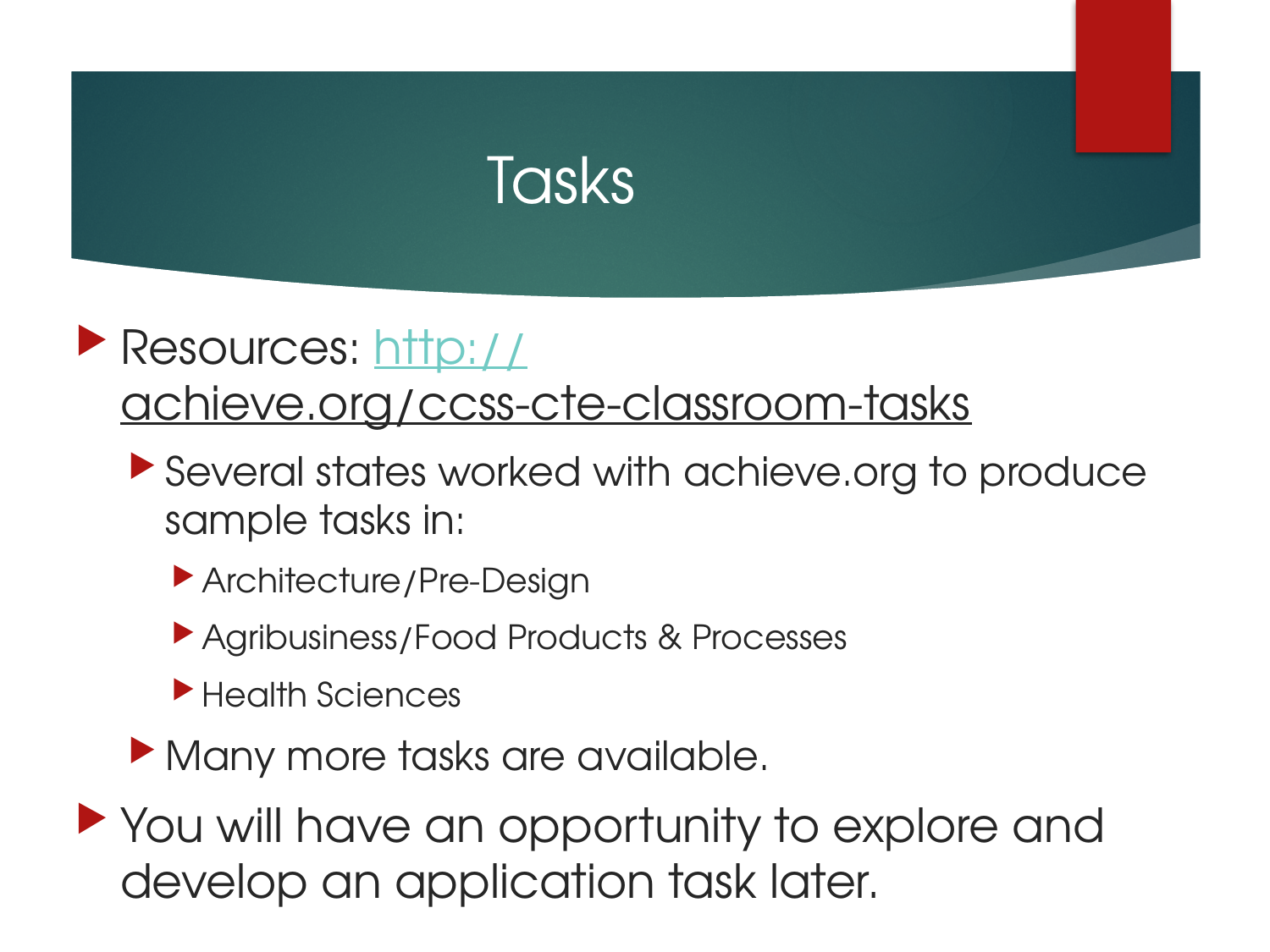

# Tasks
Resources: http://achieve.org/ccss-cte-classroom-tasks
Several states worked with achieve.org to produce sample tasks in:
Architecture/Pre-Design
Agribusiness/Food Products & Processes
Health Sciences
Many more tasks are available.
You will have an opportunity to explore and develop an application task later.